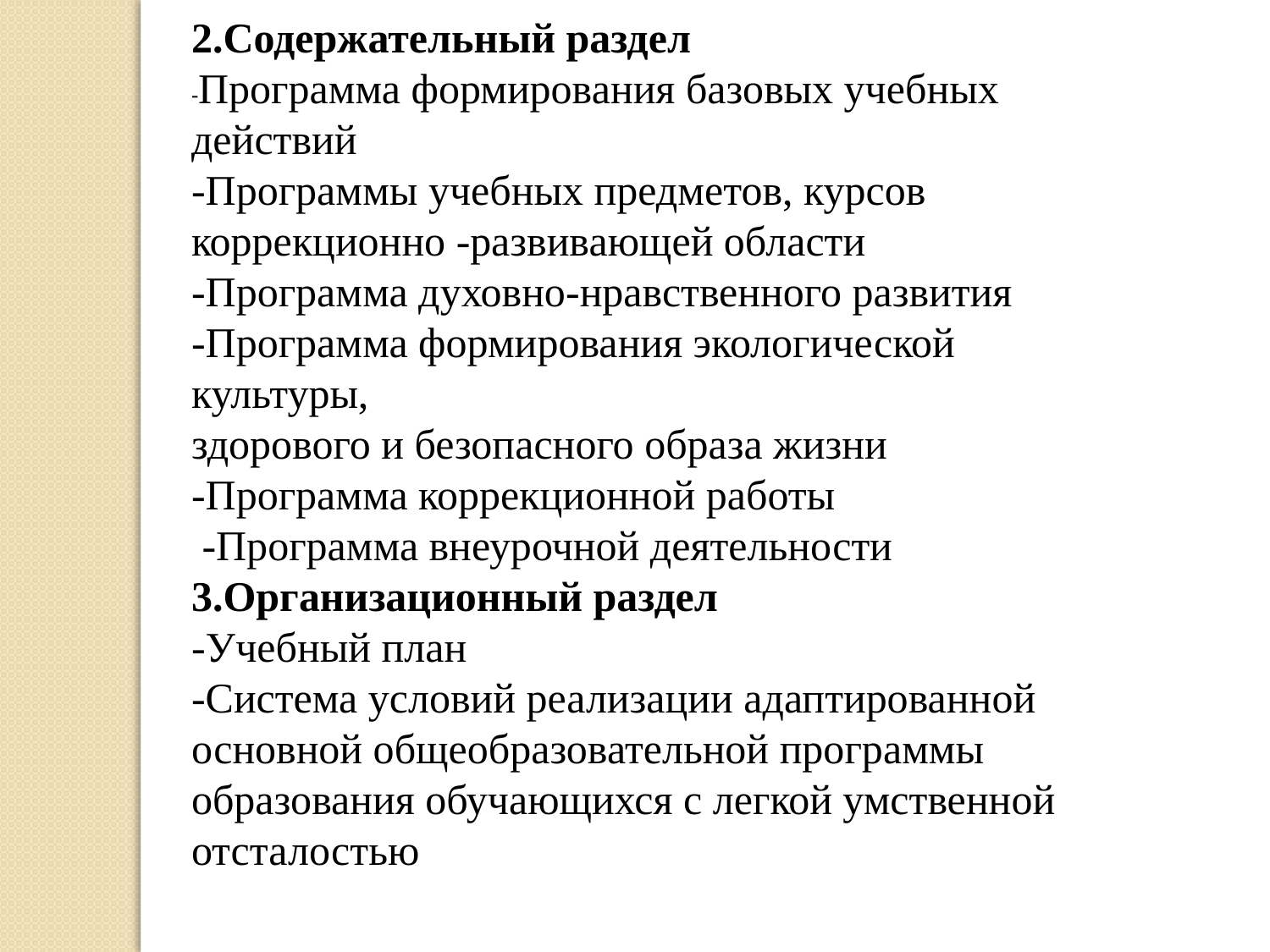

2.Содержательный раздел
-Программа формирования базовых учебных действий
-Программы учебных предметов, курсов коррекционно -развивающей области
-Программа духовно-нравственного развития
-Программа формирования экологической культуры,
здорового и безопасного образа жизни
-Программа коррекционной работы
 -Программа внеурочной деятельности
3.Организационный раздел
-Учебный план
-Система условий реализации адаптированной основной общеобразовательной программы образования обучающихся с легкой умственной отсталостью